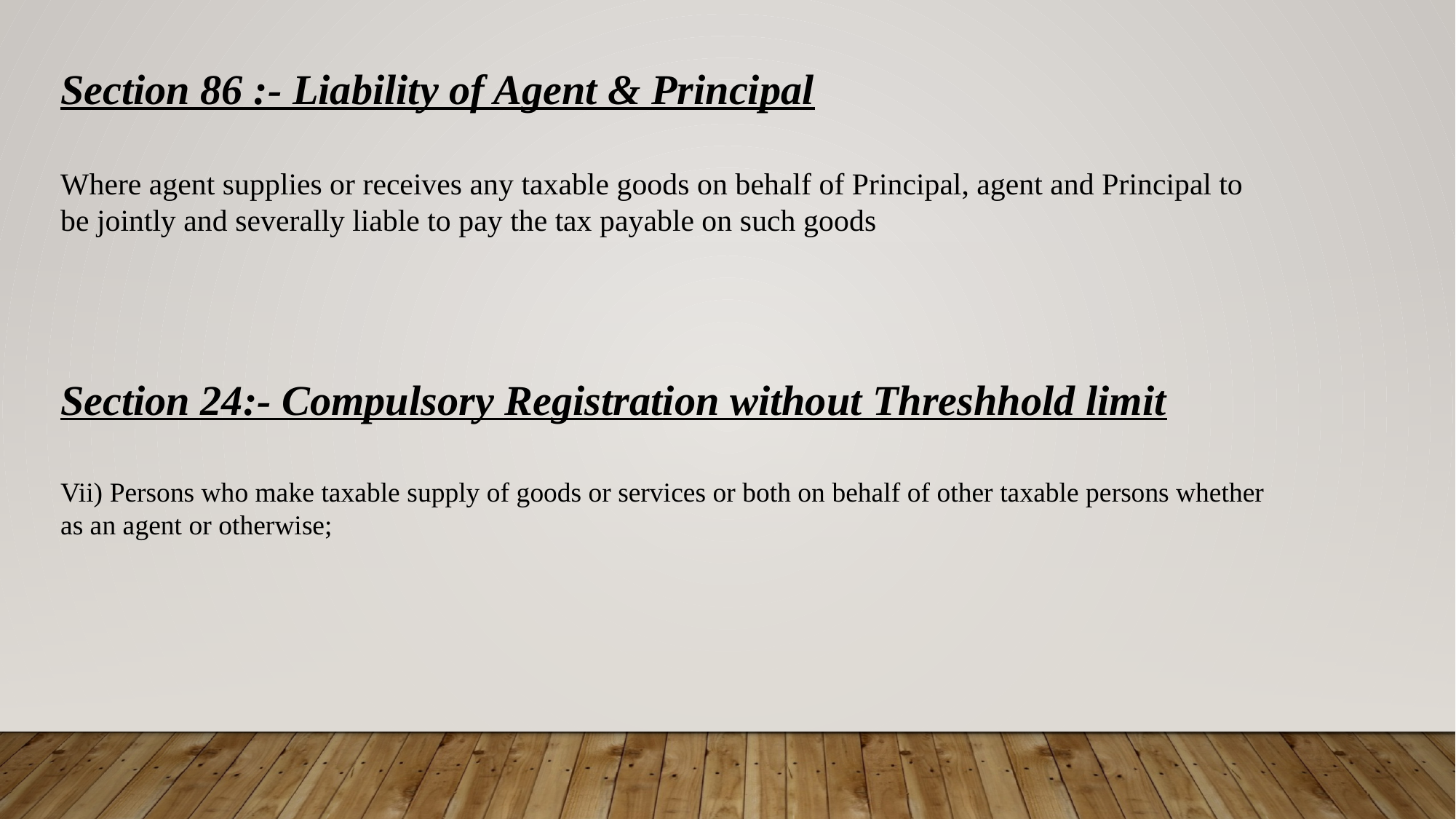

Section 86 :- Liability of Agent & Principal

Where agent supplies or receives any taxable goods on behalf of Principal, agent and Principal to be jointly and severally liable to pay the tax payable on such goods

Section 24:- Compulsory Registration without Threshhold limit

Vii) Persons who make taxable supply of goods or services or both on behalf of other taxable persons whether as an agent or otherwise;